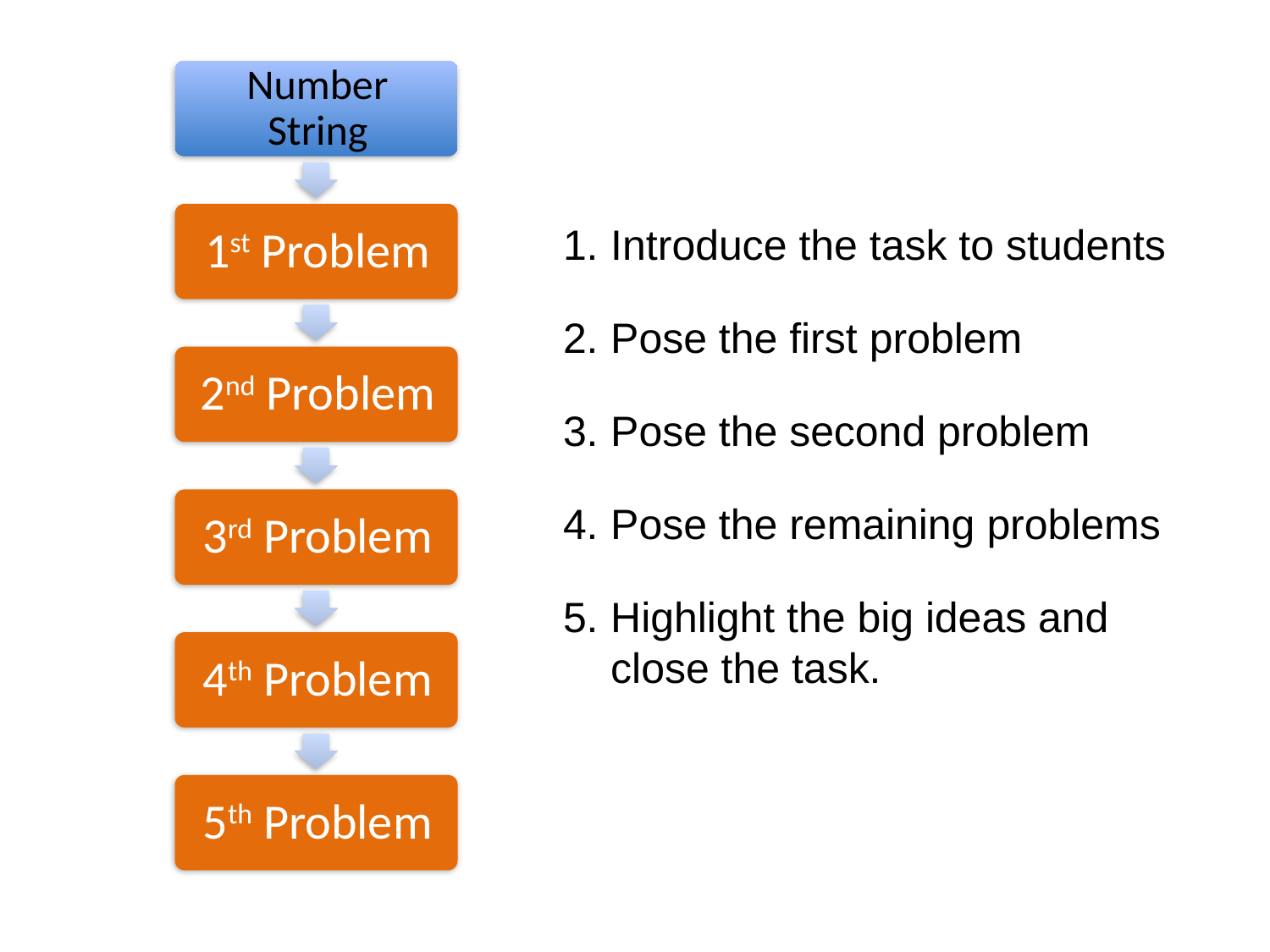

Number String

1st Problem

2nd Problem

3rd Problem

4th Problem

5th Problem
Introduce the task to students
Pose the first problem
Pose the second problem
Pose the remaining problems
Highlight the big ideas and close the task.